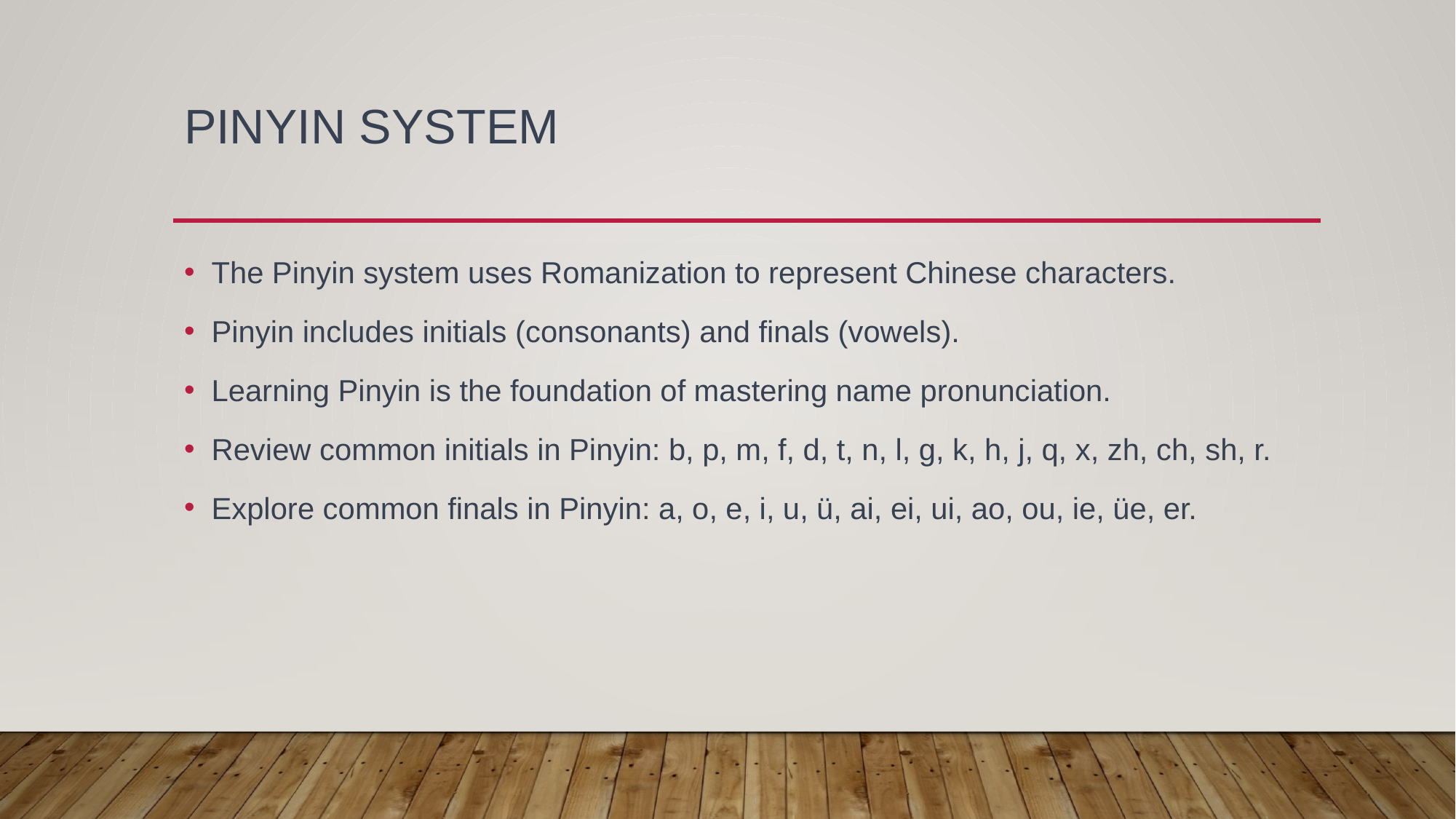

# Pinyin System
The Pinyin system uses Romanization to represent Chinese characters.
Pinyin includes initials (consonants) and finals (vowels).
Learning Pinyin is the foundation of mastering name pronunciation.
Review common initials in Pinyin: b, p, m, f, d, t, n, l, g, k, h, j, q, x, zh, ch, sh, r.
Explore common finals in Pinyin: a, o, e, i, u, ü, ai, ei, ui, ao, ou, ie, üe, er.